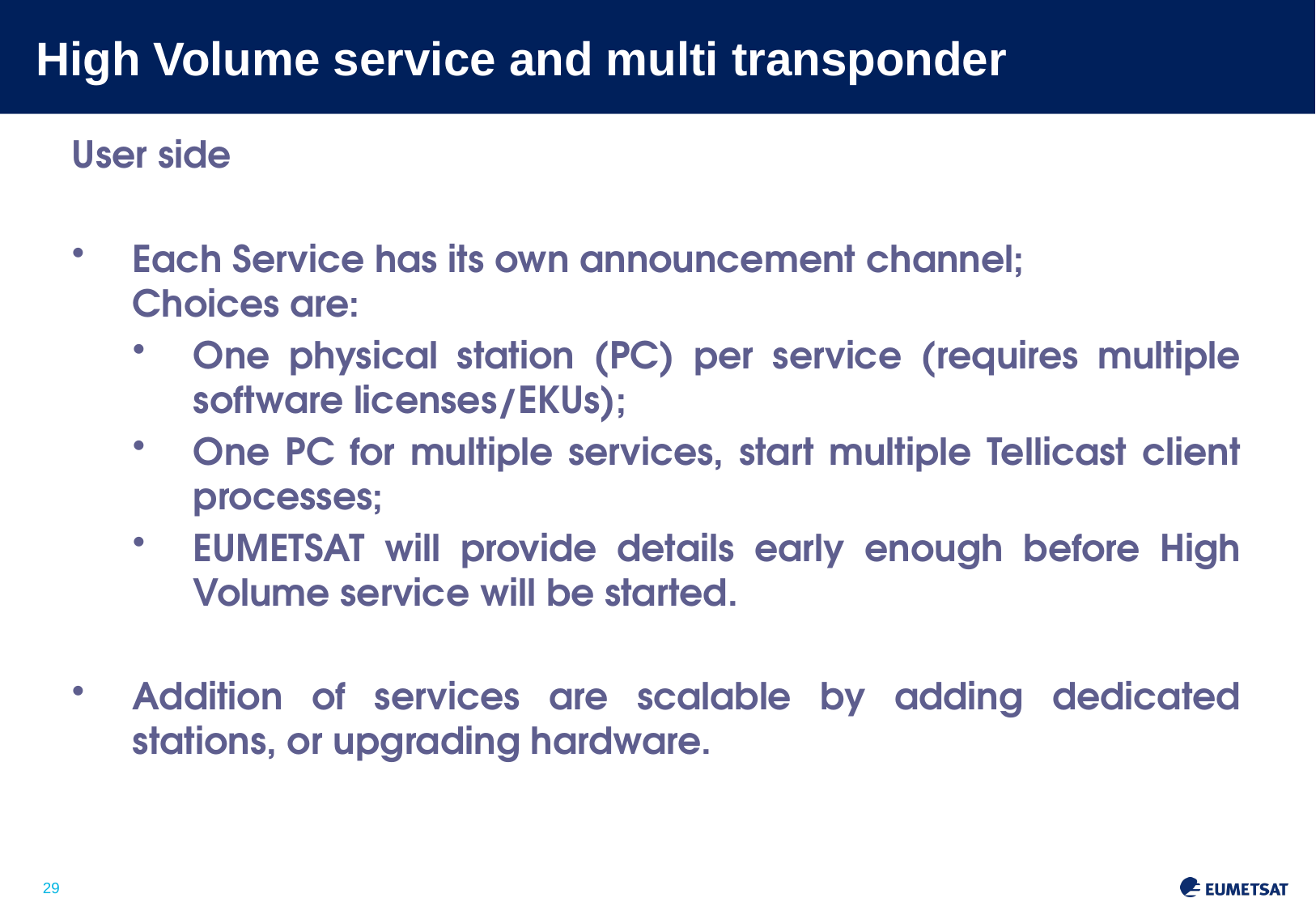

# High Volume service and multi transponder
User side

Each Service has its own announcement channel;
Choices are:
One physical station (PC) per service (requires multiple software licenses/EKUs);
One PC for multiple services, start multiple Tellicast client processes;
EUMETSAT will provide details early enough before High Volume service will be started.

Addition of services are scalable by adding dedicated stations, or upgrading hardware.

Slide: 29